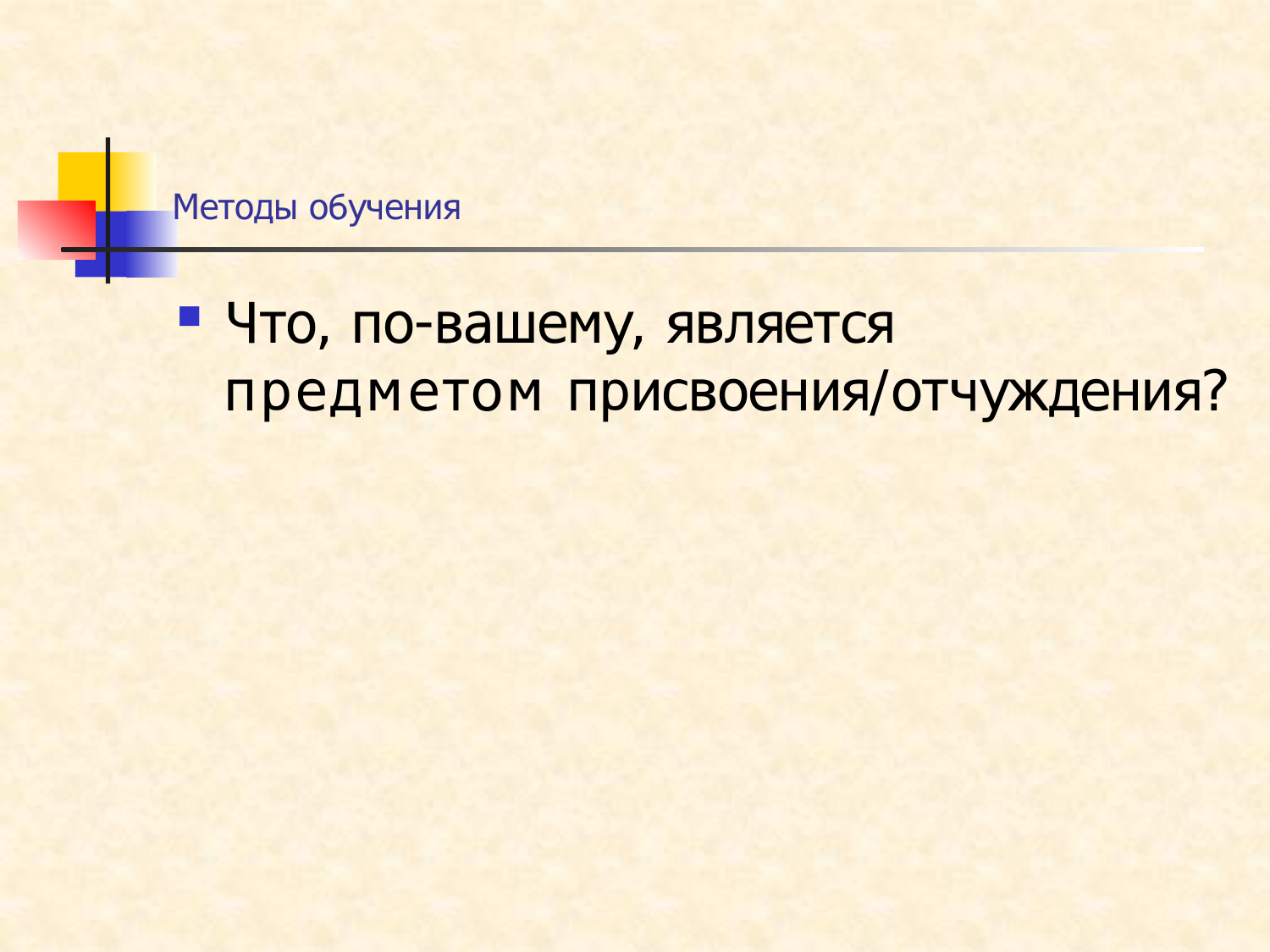

# Методы обучения
Что, по-вашему, является предметом присвоения/отчуждения?